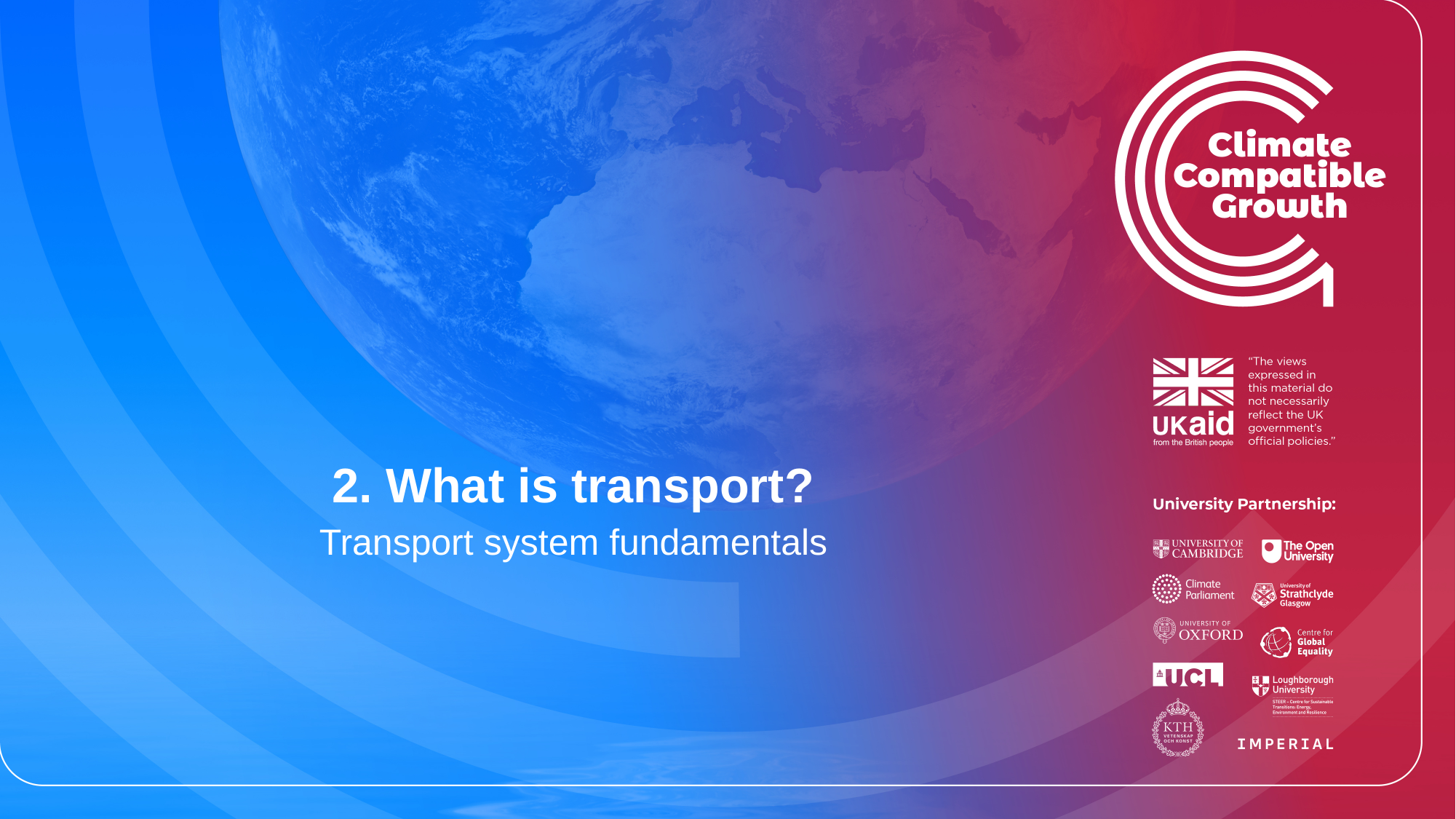

# 2. What is transport?
Transport system fundamentals